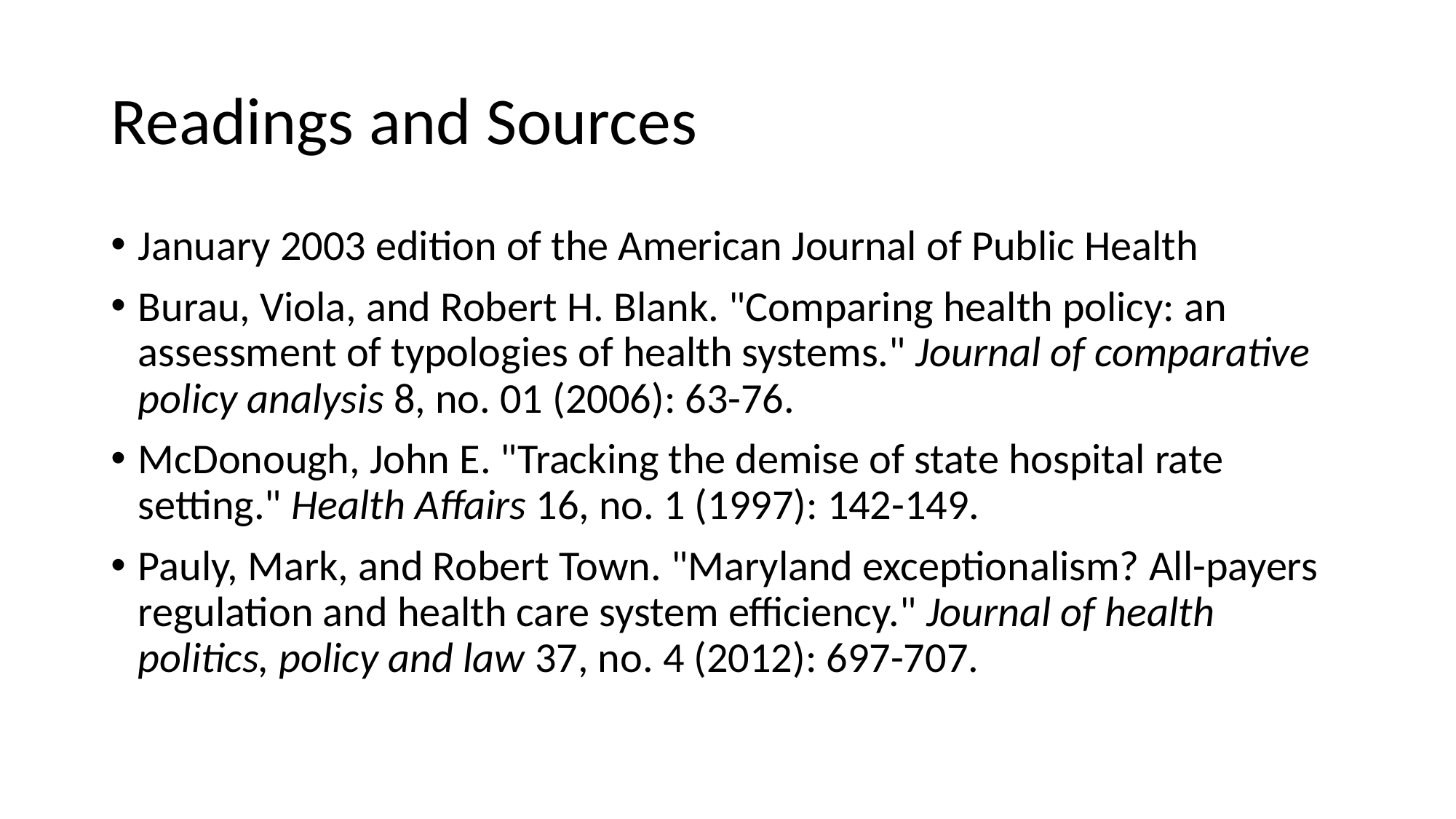

# Readings and Sources
January 2003 edition of the American Journal of Public Health
Burau, Viola, and Robert H. Blank. "Comparing health policy: an assessment of typologies of health systems." Journal of comparative policy analysis 8, no. 01 (2006): 63-76.
McDonough, John E. "Tracking the demise of state hospital rate setting." Health Affairs 16, no. 1 (1997): 142-149.
Pauly, Mark, and Robert Town. "Maryland exceptionalism? All-payers regulation and health care system efficiency." Journal of health politics, policy and law 37, no. 4 (2012): 697-707.